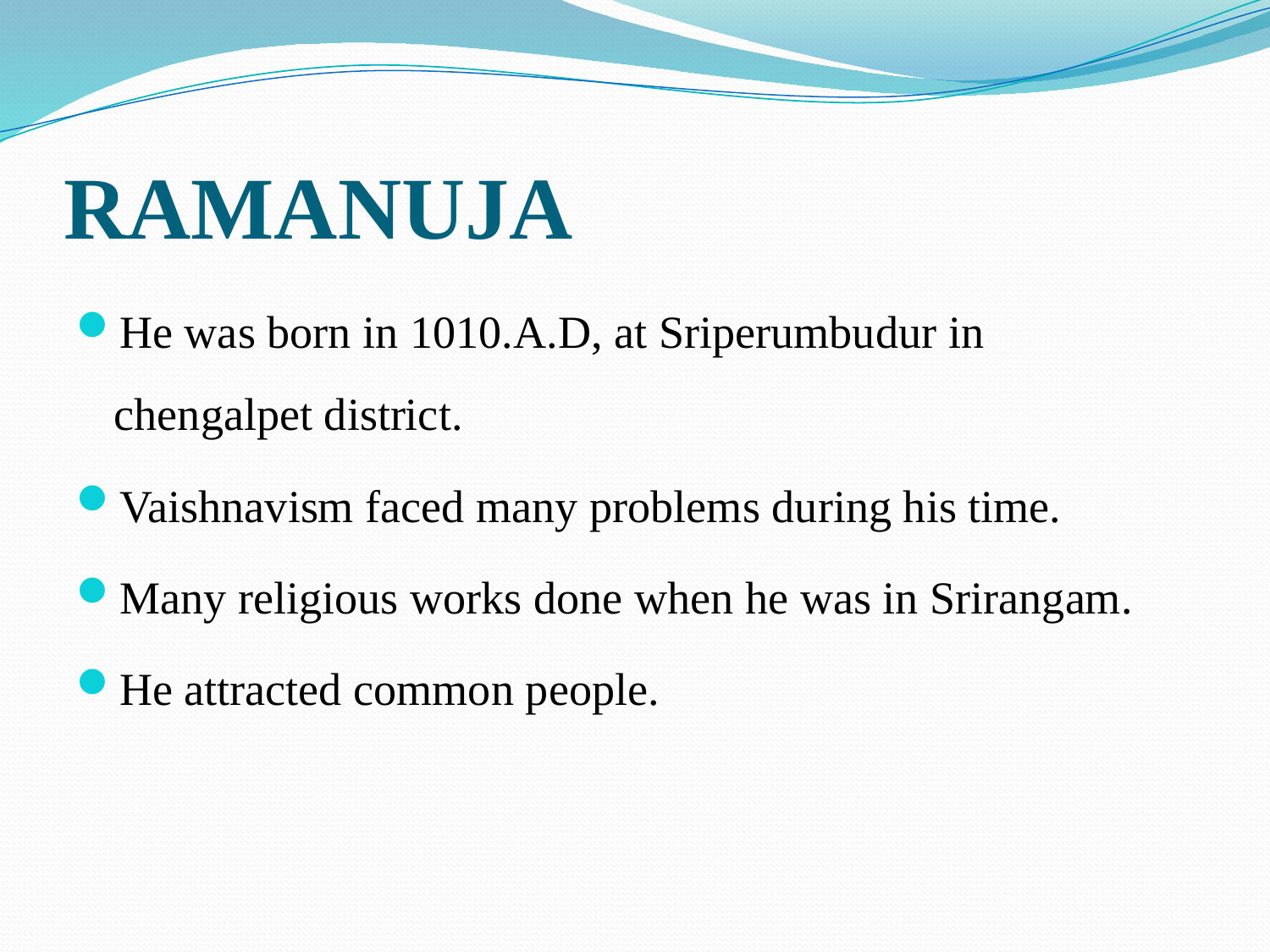

# RAMANUJA
He was born in 1010.A.D, at Sriperumbudur in chengalpet district.
Vaishnavism faced many problems during his time.
Many religious works done when he was in Srirangam.
He attracted common people.